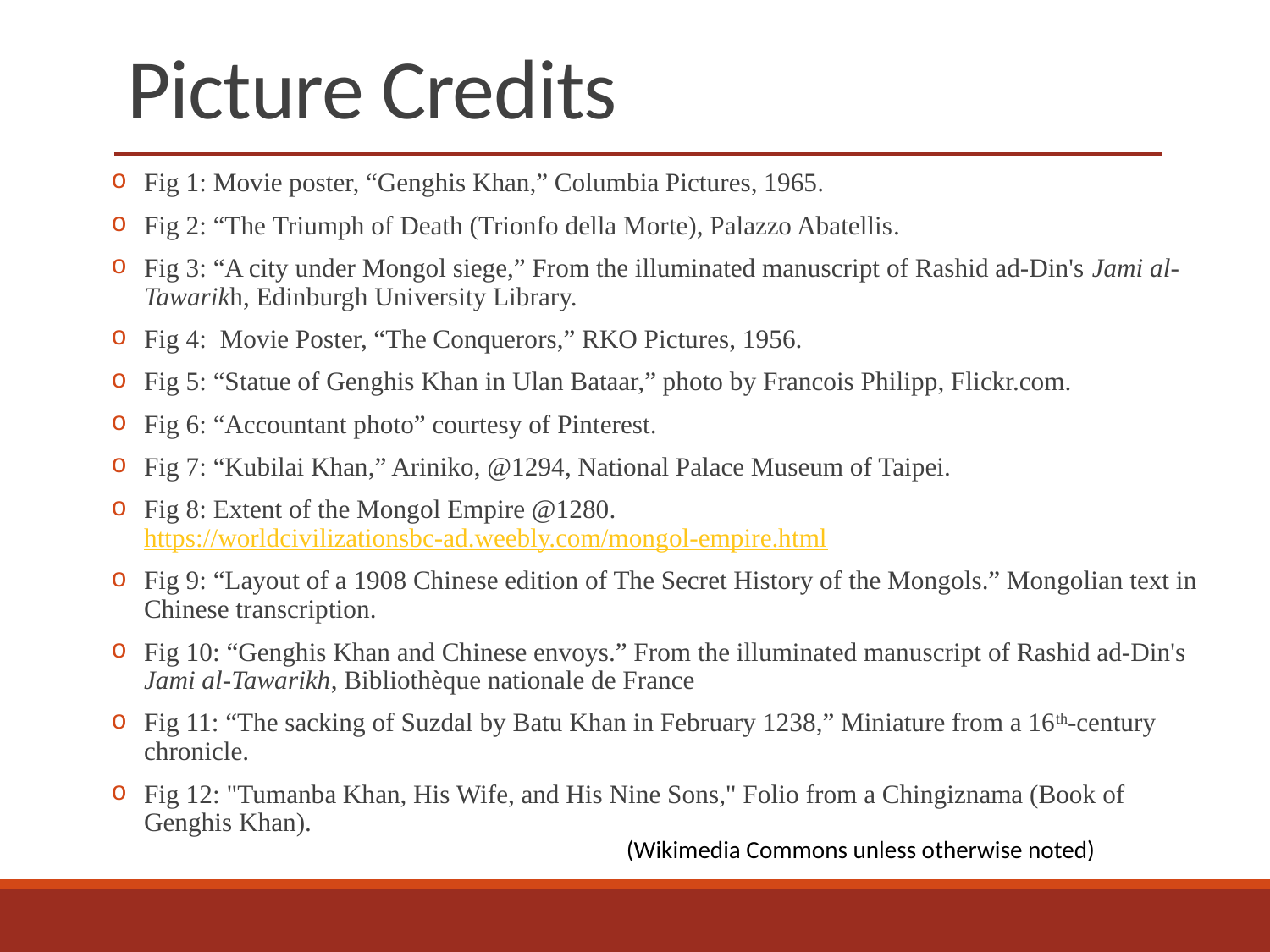

# Picture Credits
Fig 1: Movie poster, “Genghis Khan,” Columbia Pictures, 1965.
Fig 2: “The Triumph of Death (Trionfo della Morte), Palazzo Abatellis.
Fig 3: “A city under Mongol siege,” From the illuminated manuscript of Rashid ad-Din's Jami al-Tawarikh, Edinburgh University Library.
Fig 4:  Movie Poster, “The Conquerors,” RKO Pictures, 1956.
Fig 5: “Statue of Genghis Khan in Ulan Bataar,” photo by Francois Philipp, Flickr.com.
Fig 6: “Accountant photo” courtesy of Pinterest.
Fig 7: “Kubilai Khan,” Ariniko, @1294, National Palace Museum of Taipei.
Fig 8: Extent of the Mongol Empire @1280. https://worldcivilizationsbc-ad.weebly.com/mongol-empire.html
Fig 9: “Layout of a 1908 Chinese edition of The Secret History of the Mongols.” Mongolian text in Chinese transcription.
Fig 10: “Genghis Khan and Chinese envoys.” From the illuminated manuscript of Rashid ad-Din's Jami al-Tawarikh, Bibliothèque nationale de France
Fig 11: “The sacking of Suzdal by Batu Khan in February 1238,” Miniature from a 16th-century chronicle.
Fig 12: "Tumanba Khan, His Wife, and His Nine Sons," Folio from a Chingiznama (Book of Genghis Khan).
(Wikimedia Commons unless otherwise noted)